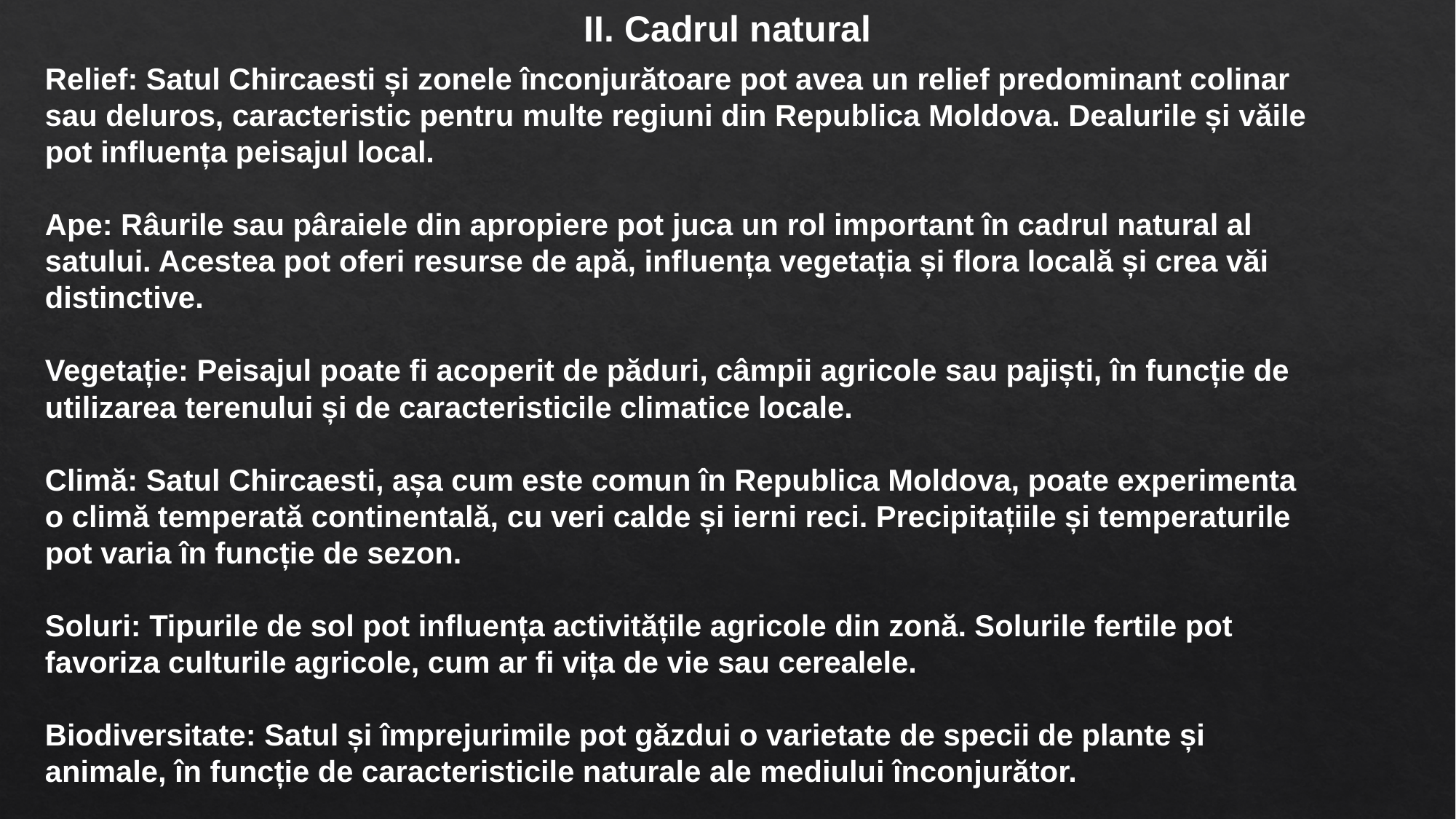

II. Cadrul natural

Relief: Satul Chircaesti și zonele înconjurătoare pot avea un relief predominant colinar sau deluros, caracteristic pentru multe regiuni din Republica Moldova. Dealurile și văile pot influența peisajul local.

Ape: Râurile sau pâraiele din apropiere pot juca un rol important în cadrul natural al satului. Acestea pot oferi resurse de apă, influența vegetația și flora locală și crea văi distinctive.

Vegetație: Peisajul poate fi acoperit de păduri, câmpii agricole sau pajiști, în funcție de utilizarea terenului și de caracteristicile climatice locale.

Climă: Satul Chircaesti, așa cum este comun în Republica Moldova, poate experimenta o climă temperată continentală, cu veri calde și ierni reci. Precipitațiile și temperaturile pot varia în funcție de sezon.

Soluri: Tipurile de sol pot influența activitățile agricole din zonă. Solurile fertile pot favoriza culturile agricole, cum ar fi vița de vie sau cerealele.

Biodiversitate: Satul și împrejurimile pot găzdui o varietate de specii de plante și animale, în funcție de caracteristicile naturale ale mediului înconjurător.